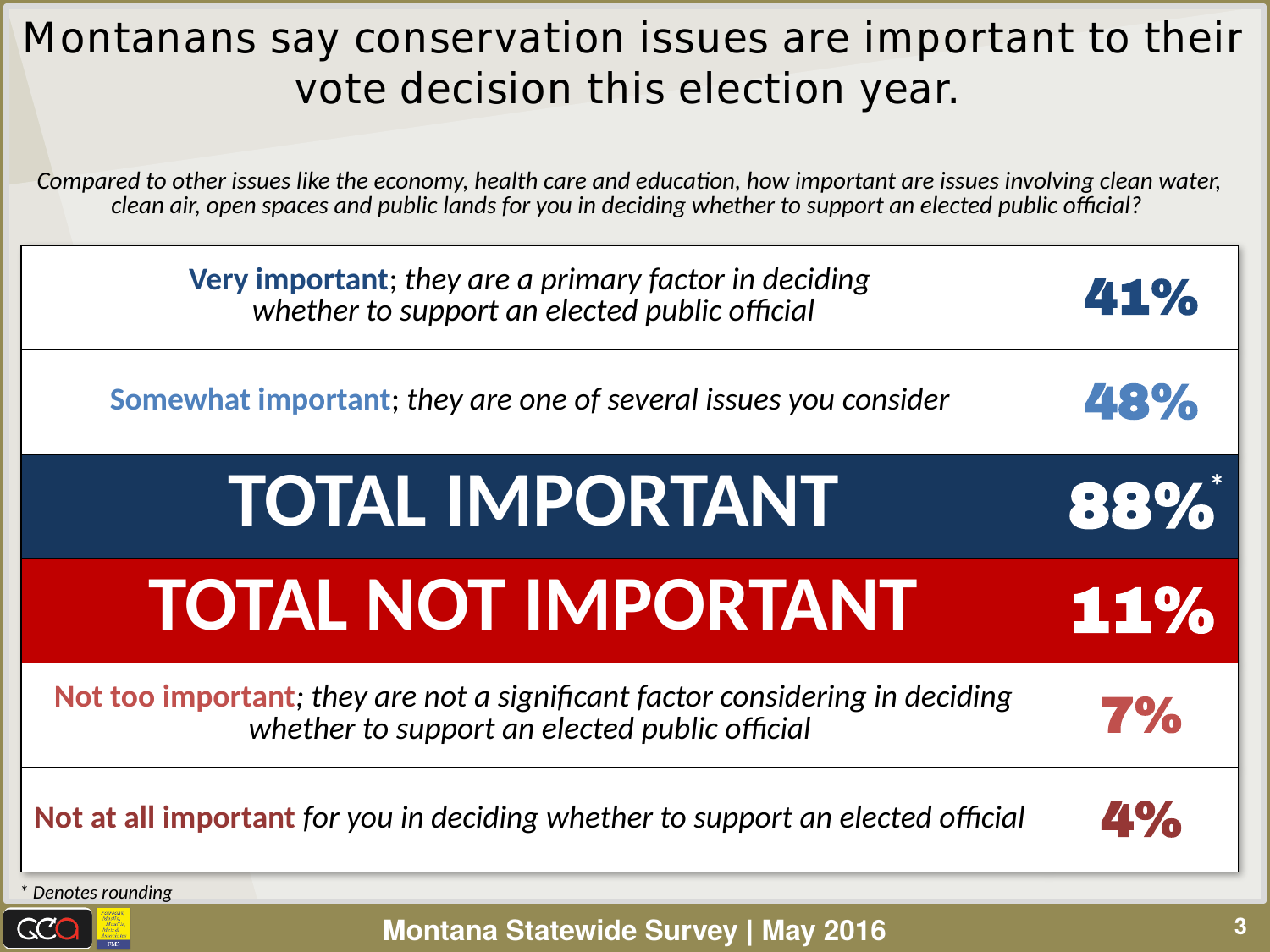

Montanans say conservation issues are important to their vote decision this election year.
| Compared to other issues like the economy, health care and education, how important are issues involving clean water, clean air, open spaces and public lands for you in deciding whether to support an elected public official? |  |
| --- | --- |
| Very important; they are a primary factor in deciding whether to support an elected public official | 41% |
| Somewhat important; they are one of several issues you consider | 48% |
| TOTAL IMPORTANT | 88% |
| TOTAL NOT IMPORTANT | 11% |
| Not too important; they are not a significant factor considering in deciding whether to support an elected public official | 7% |
| Not at all important for you in deciding whether to support an elected official | 4% |
*
* Denotes rounding